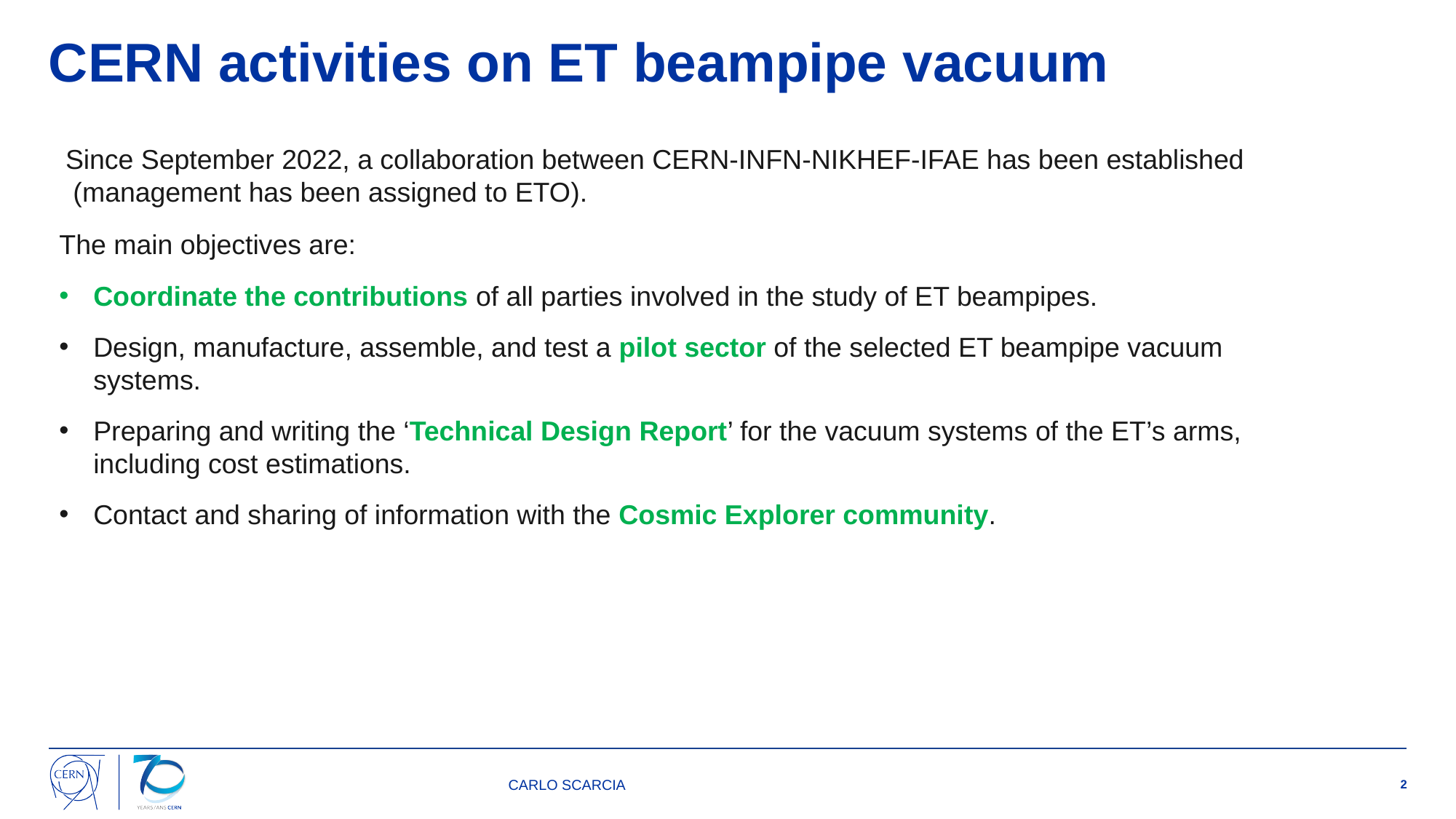

CERN activities on ET beampipe vacuum
Since September 2022, a collaboration between CERN-INFN-NIKHEF-IFAE has been established
 (management has been assigned to ETO).
The main objectives are:

Coordinate the contributions of all parties involved in the study of ET beampipes.

Design, manufacture, assemble, and test a pilot sector of the selected ET beampipe vacuum systems.

Preparing and writing the ‘Technical Design Report’ for the vacuum systems of the ET’s arms, including cost estimations.

Contact and sharing of information with the Cosmic Explorer community.
CARLO SCARCIA
2